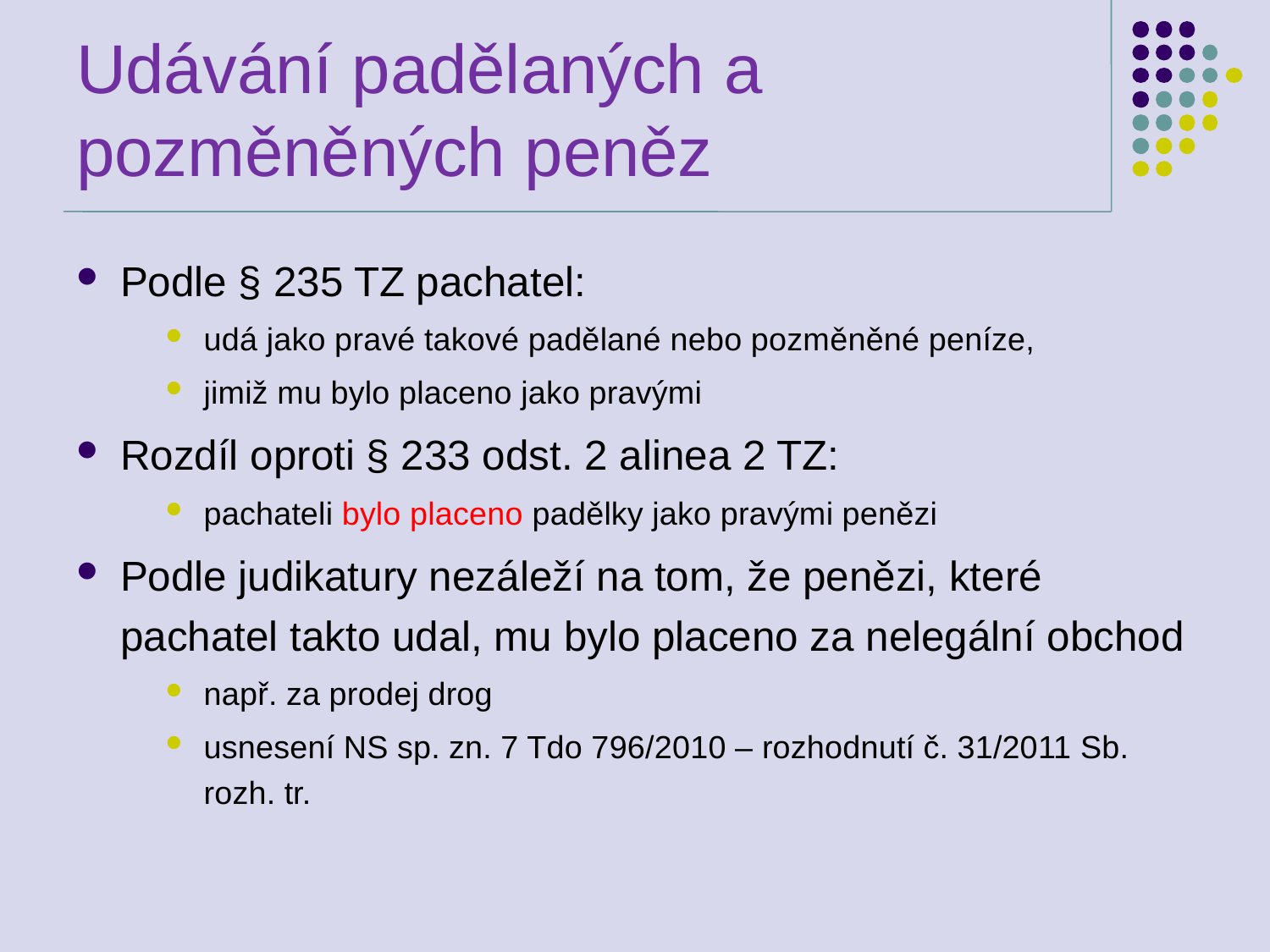

# Udávání padělaných a pozměněných peněz
Podle § 235 TZ pachatel:
udá jako pravé takové padělané nebo pozměněné peníze,
jimiž mu bylo placeno jako pravými
Rozdíl oproti § 233 odst. 2 alinea 2 TZ:
pachateli bylo placeno padělky jako pravými penězi
Podle judikatury nezáleží na tom, že penězi, které pachatel takto udal, mu bylo placeno za nelegální obchod
např. za prodej drog
usnesení NS sp. zn. 7 Tdo 796/2010 – rozhodnutí č. 31/2011 Sb. rozh. tr.